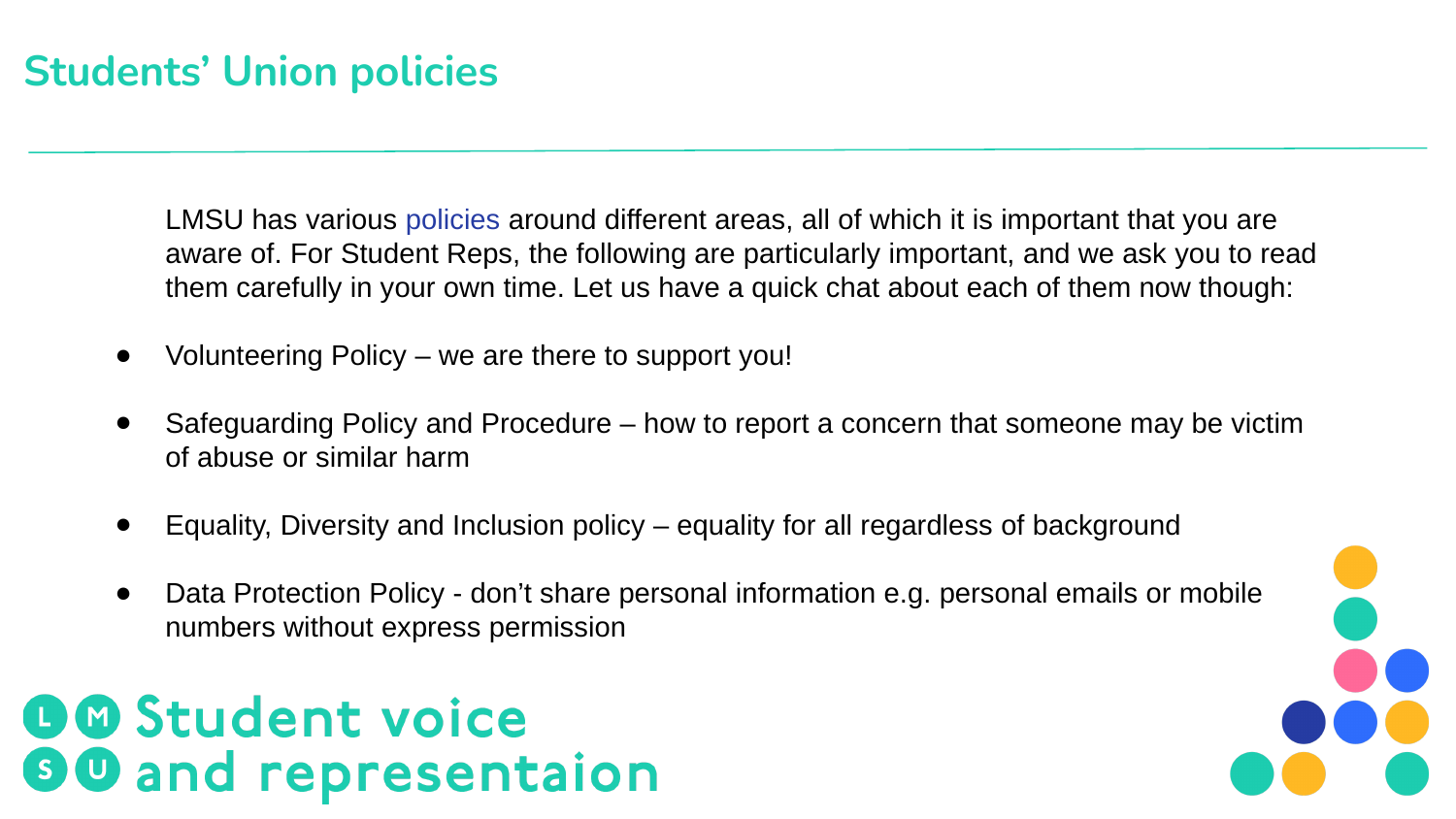

# Students’ Union policies

LMSU has various policies around different areas, all of which it is important that you are aware of. For Student Reps, the following are particularly important, and we ask you to read them carefully in your own time. Let us have a quick chat about each of them now though:

Volunteering Policy – we are there to support you!

Safeguarding Policy and Procedure – how to report a concern that someone may be victim of abuse or similar harm

Equality, Diversity and Inclusion policy – equality for all regardless of background

Data Protection Policy - don’t share personal information e.g. personal emails or mobile numbers without express permission